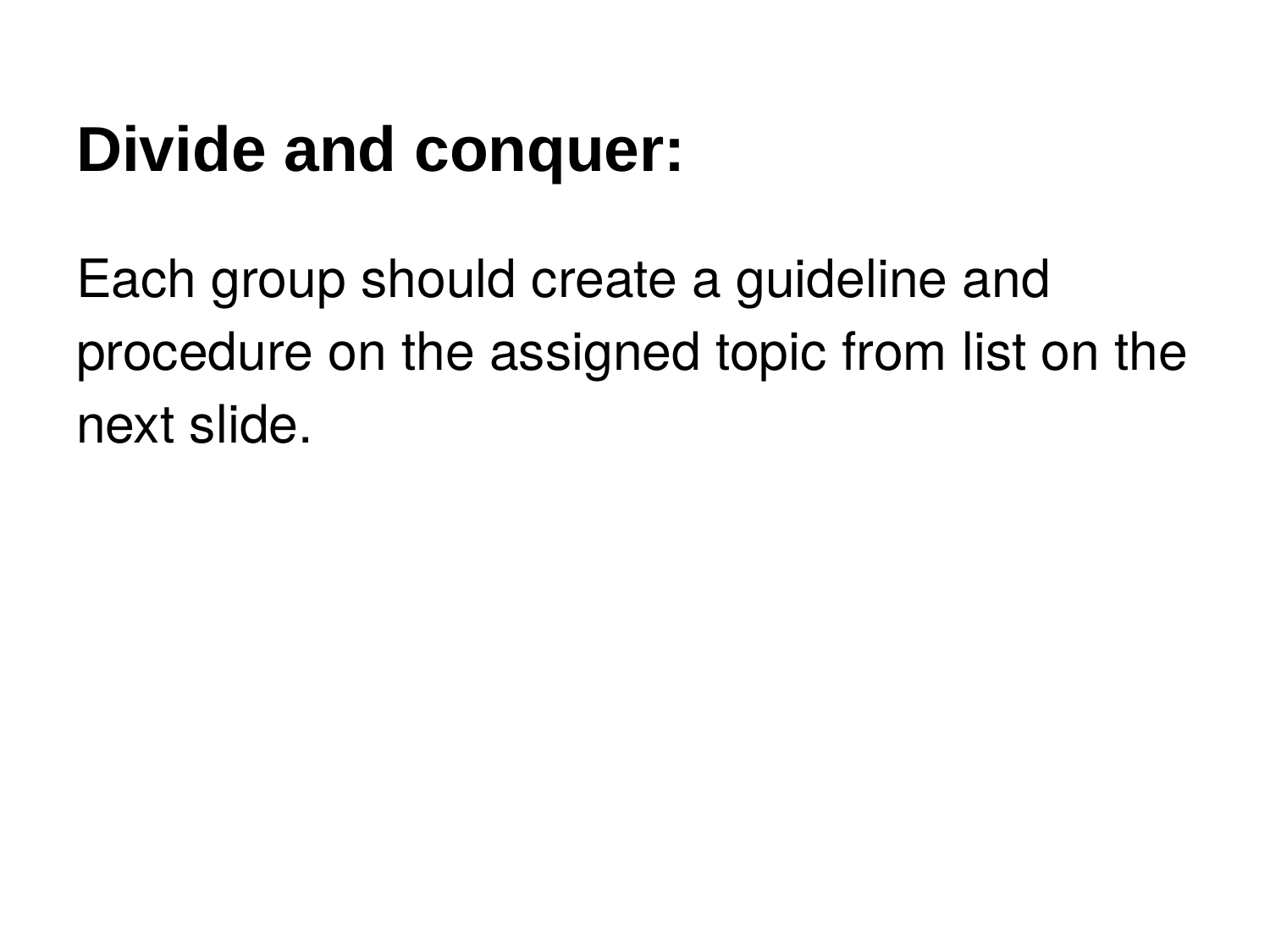

# Divide and conquer:
Each group should create a guideline and procedure on the assigned topic from list on the next slide.